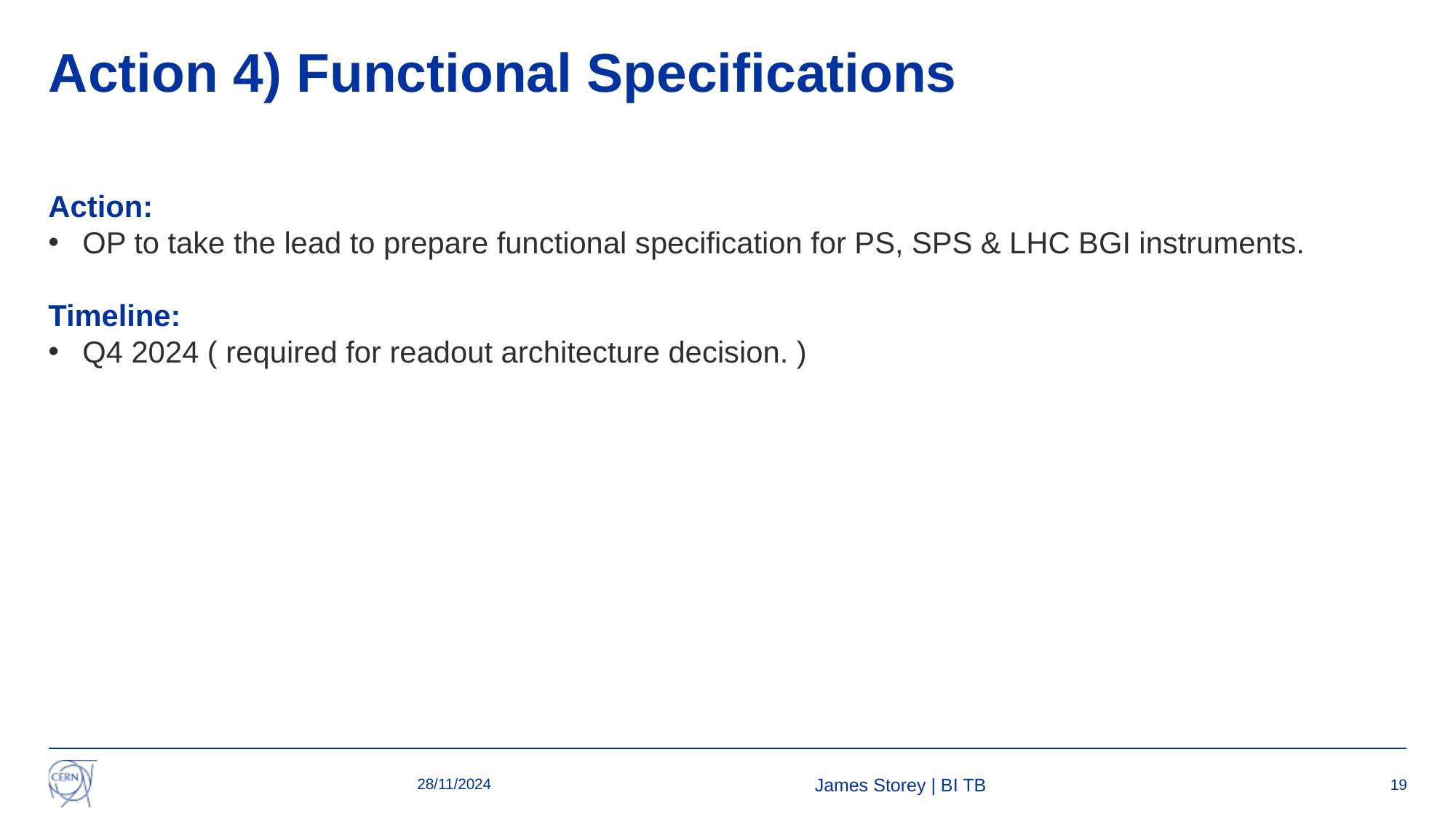

# Action 4) Functional Specifications

Action:
OP to take the lead to prepare functional specification for PS, SPS & LHC BGI instruments.

Timeline:
Q4 2024 ( required for readout architecture decision. )

28/11/2024
James Storey | BI TB
19